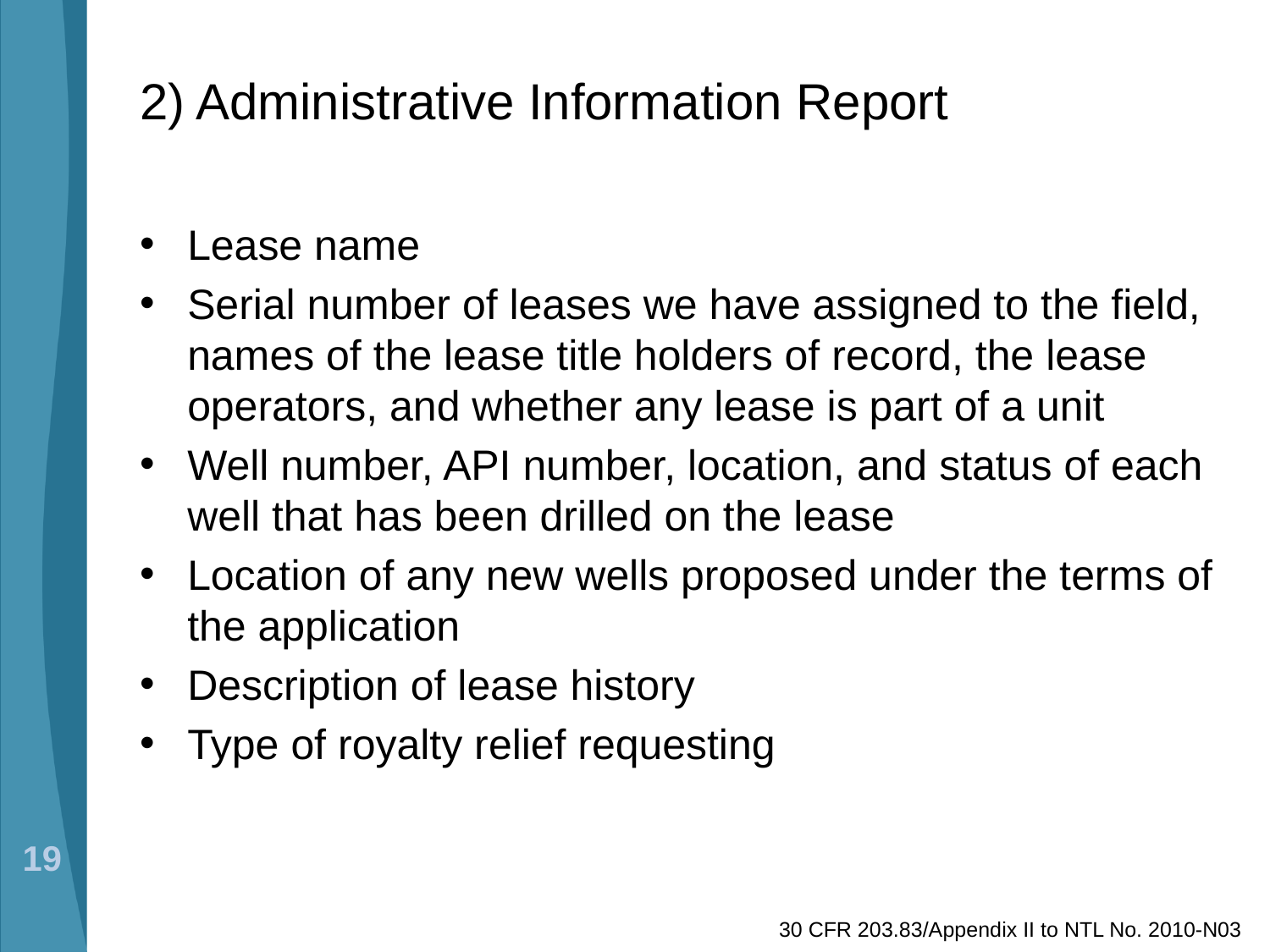

# 2) Administrative Information Report
Lease name
Serial number of leases we have assigned to the field, names of the lease title holders of record, the lease operators, and whether any lease is part of a unit
Well number, API number, location, and status of each well that has been drilled on the lease
Location of any new wells proposed under the terms of the application
Description of lease history
Type of royalty relief requesting

19
30 CFR 203.83/Appendix II to NTL No. 2010-N03